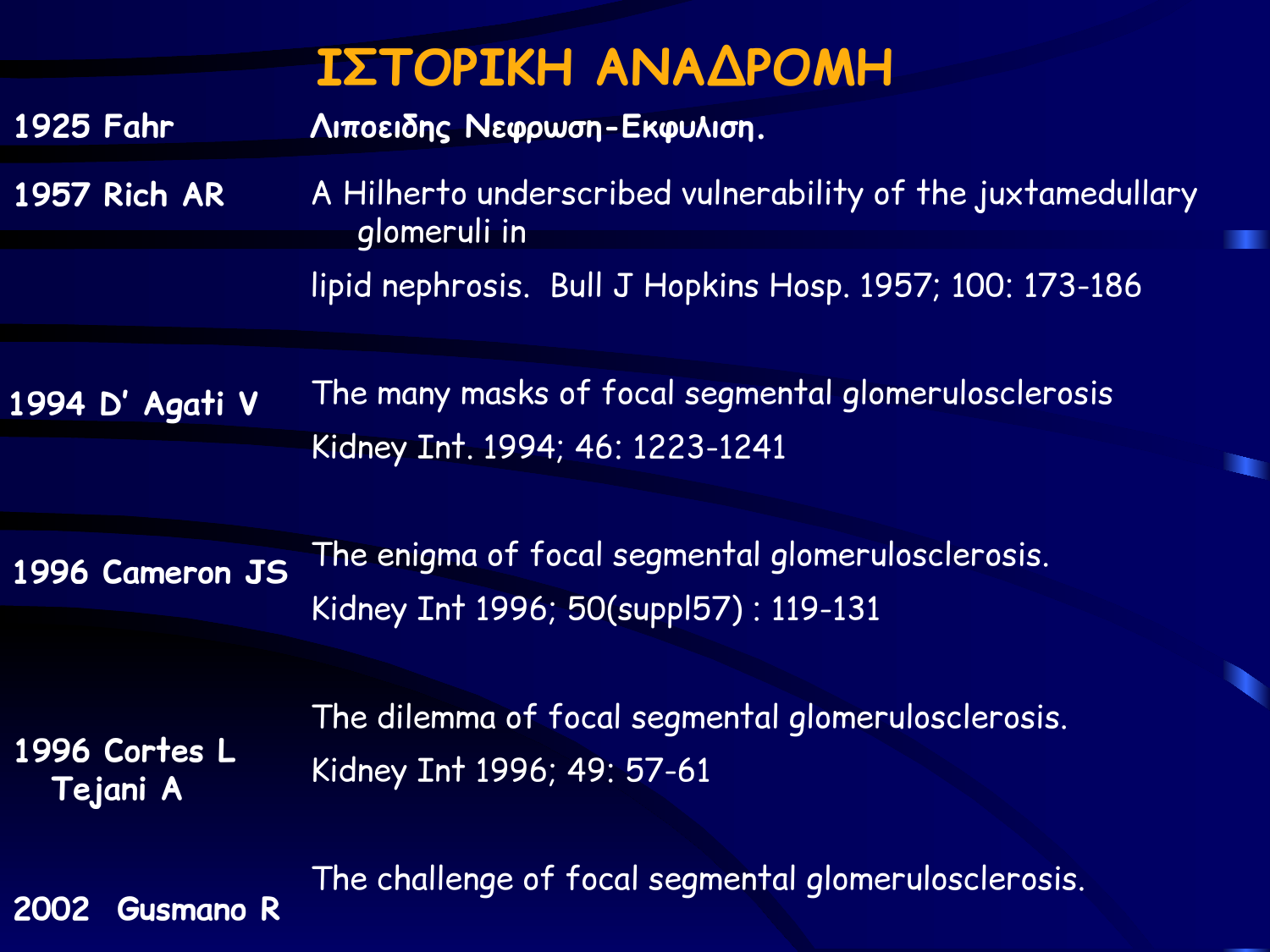

ΙΣΤΟΡΙΚΗ ΑΝΑΔΡΟΜΗ
1925 Fahr
Λιποειδης Νεφρωση-Εκφυλιση.
A Hilherto underscribed vulnerability of the juxtamedullary glomeruli in
lipid nephrosis.  Bull J Hopkins Hosp. 1957; 100: 173-186

The many masks of focal segmental glomerulosclerosis
Kidney Int. 1994; 46: 1223-1241

The enigma of focal segmental glomerulosclerosis.
Kidney Int 1996; 50(suppl57) : 119-131

The dilemma of focal segmental glomerulosclerosis.
Kidney Int 1996; 49: 57-61

The challenge of focal segmental glomerulosclerosis.

1957 Rich AR

1994 D’ Agati V
 1996 Cameron JS
 1996 Cortes L Tejani A
2002  Gusmano R